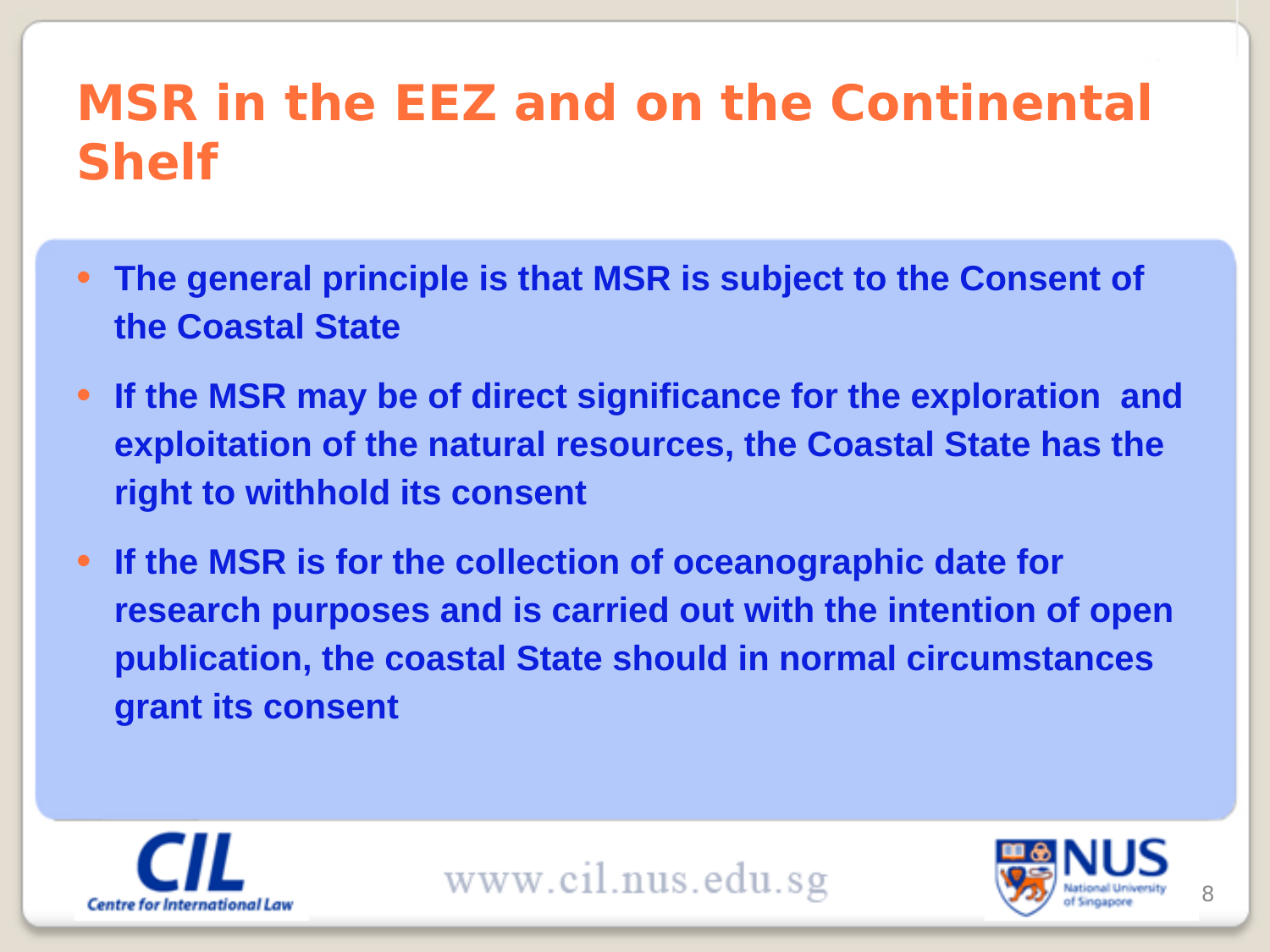

# MSR in the EEZ and on the Continental Shelf
The general principle is that MSR is subject to the Consent of the Coastal State
If the MSR may be of direct significance for the exploration  and exploitation of the natural resources, the Coastal State has the right to withhold its consent
If the MSR is for the collection of oceanographic date for research purposes and is carried out with the intention of open publication, the coastal State should in normal circumstances grant its consent
8